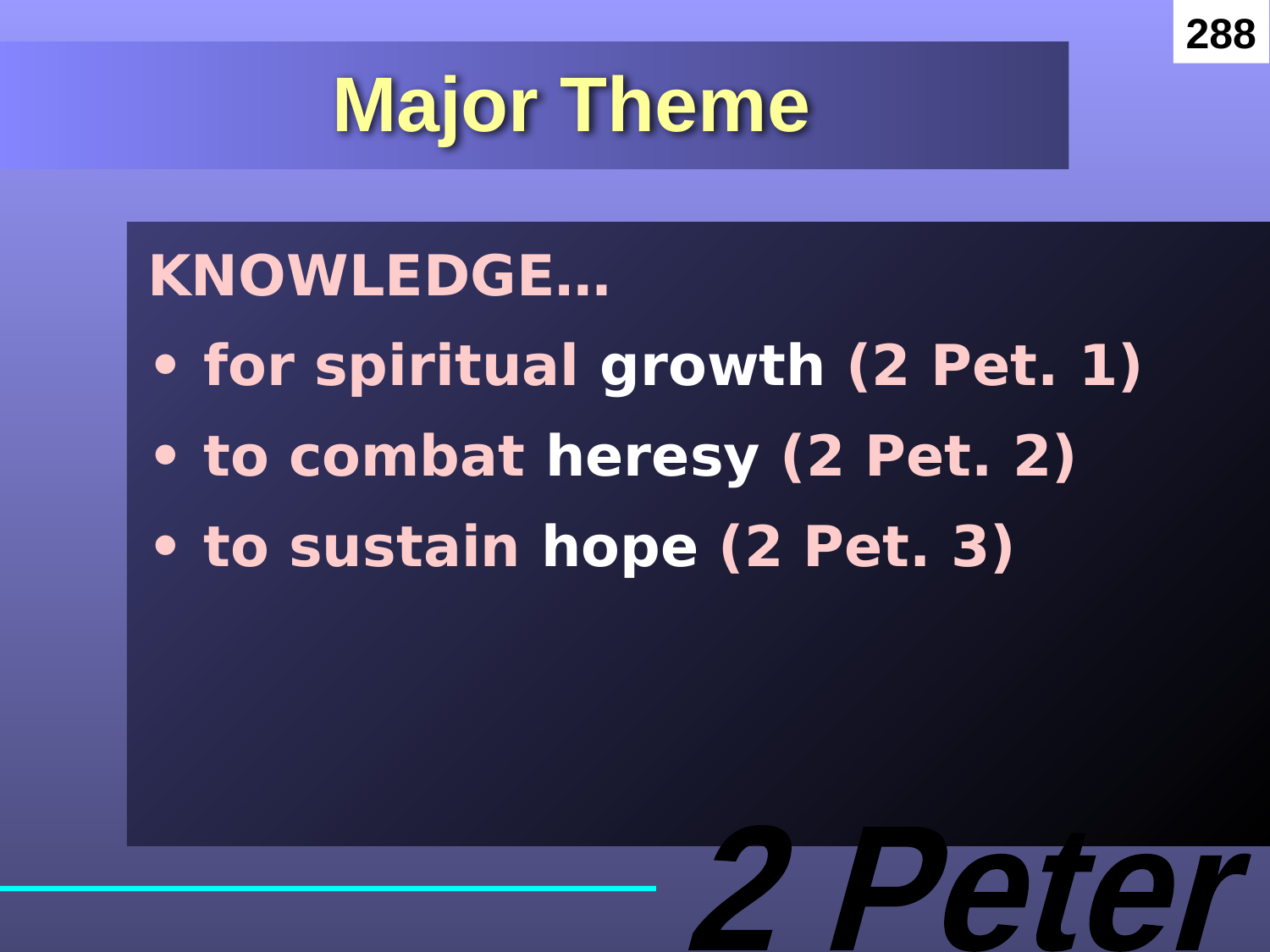

288
# Major Theme

KNOWLEDGE…
• for spiritual growth (2 Pet. 1)
• to combat heresy (2 Pet. 2)
• to sustain hope (2 Pet. 3)
2 Peter